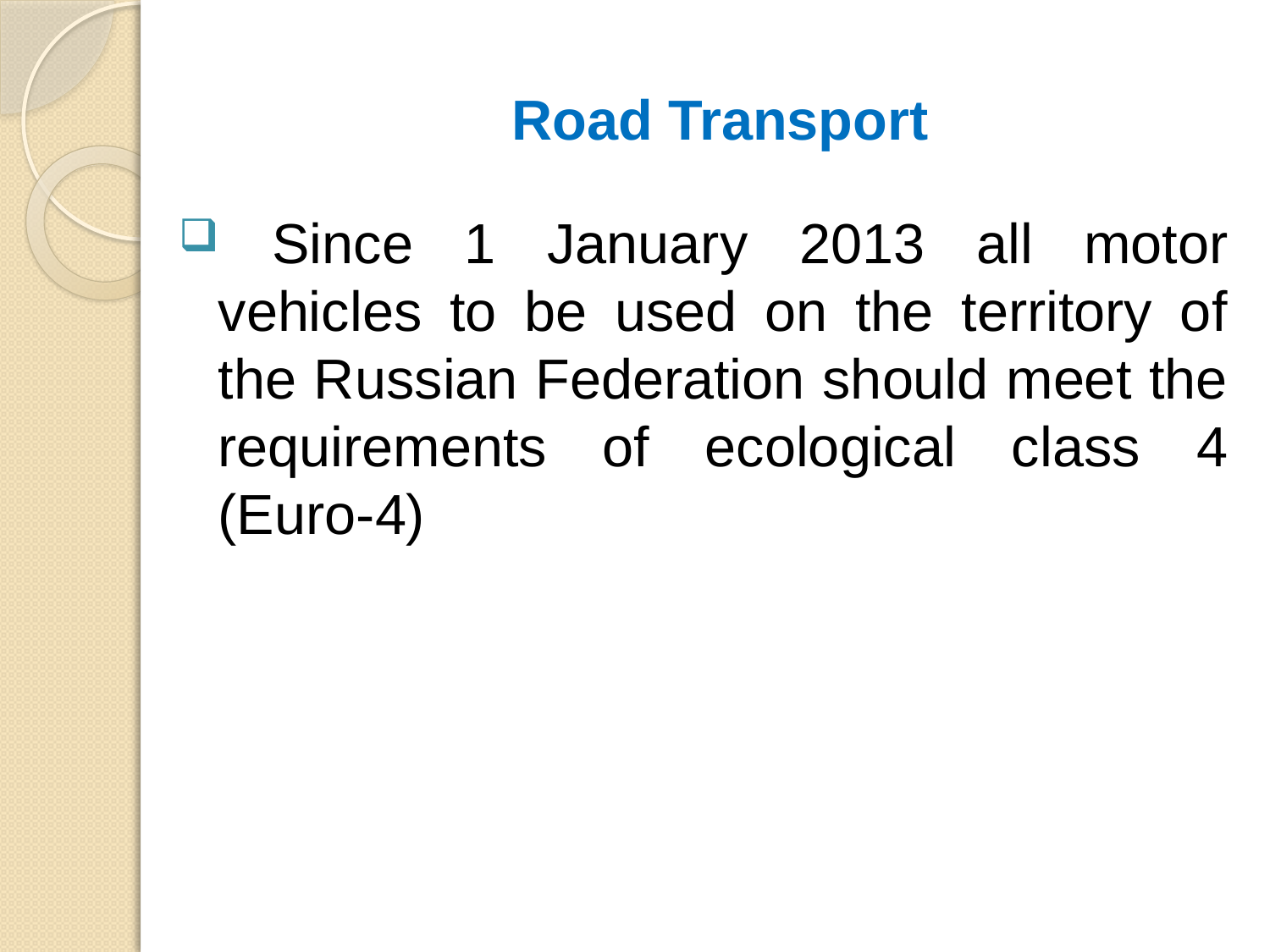

# Road Transport
 Since 1 January 2013 all motor vehicles to be used on the territory of the Russian Federation should meet the requirements of ecological class 4 (Euro-4)